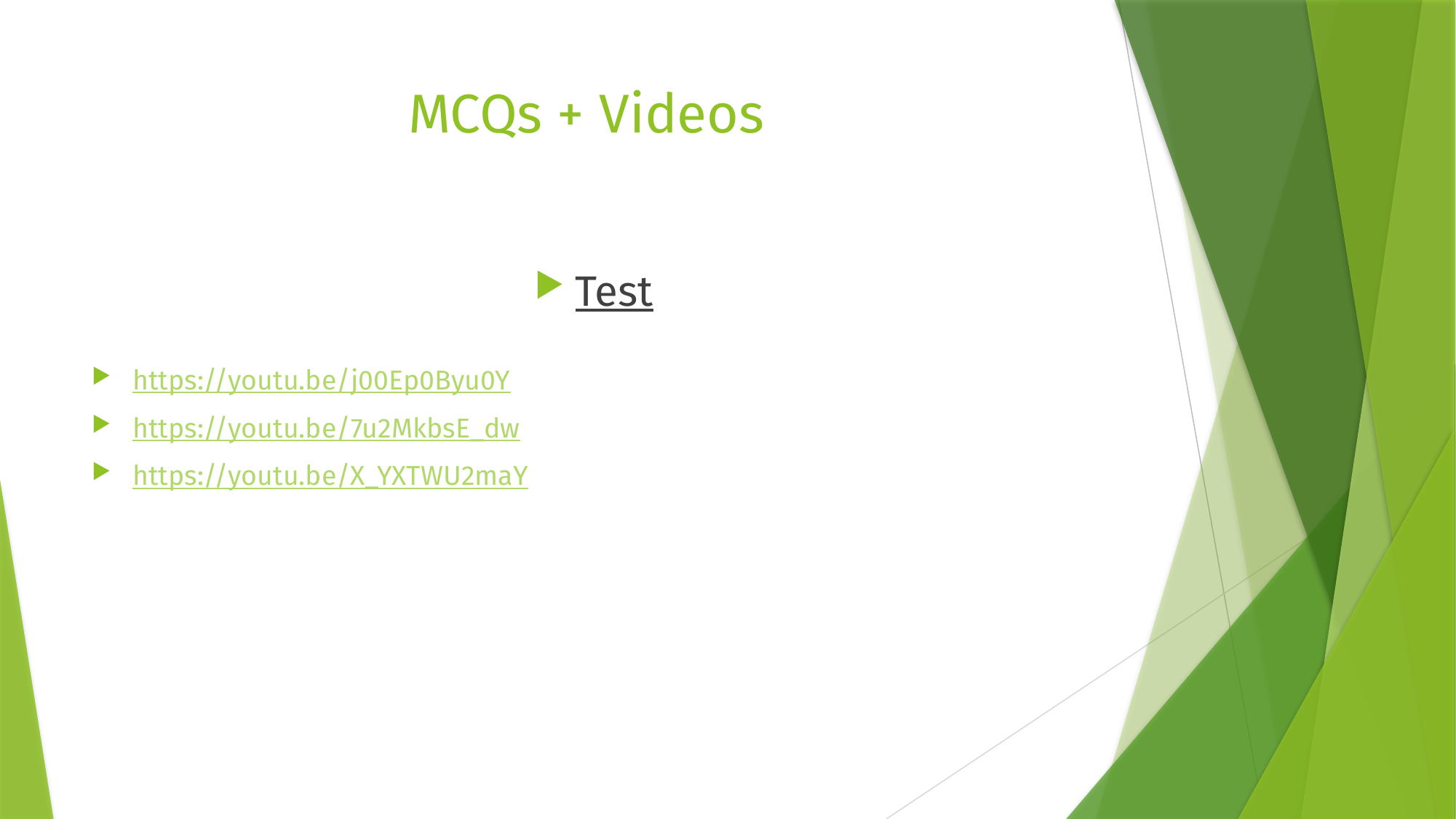

# MCQs + Videos
Test
https://youtu.be/j00Ep0Byu0Y
https://youtu.be/7u2MkbsE_dw
https://youtu.be/X_YXTWU2maY